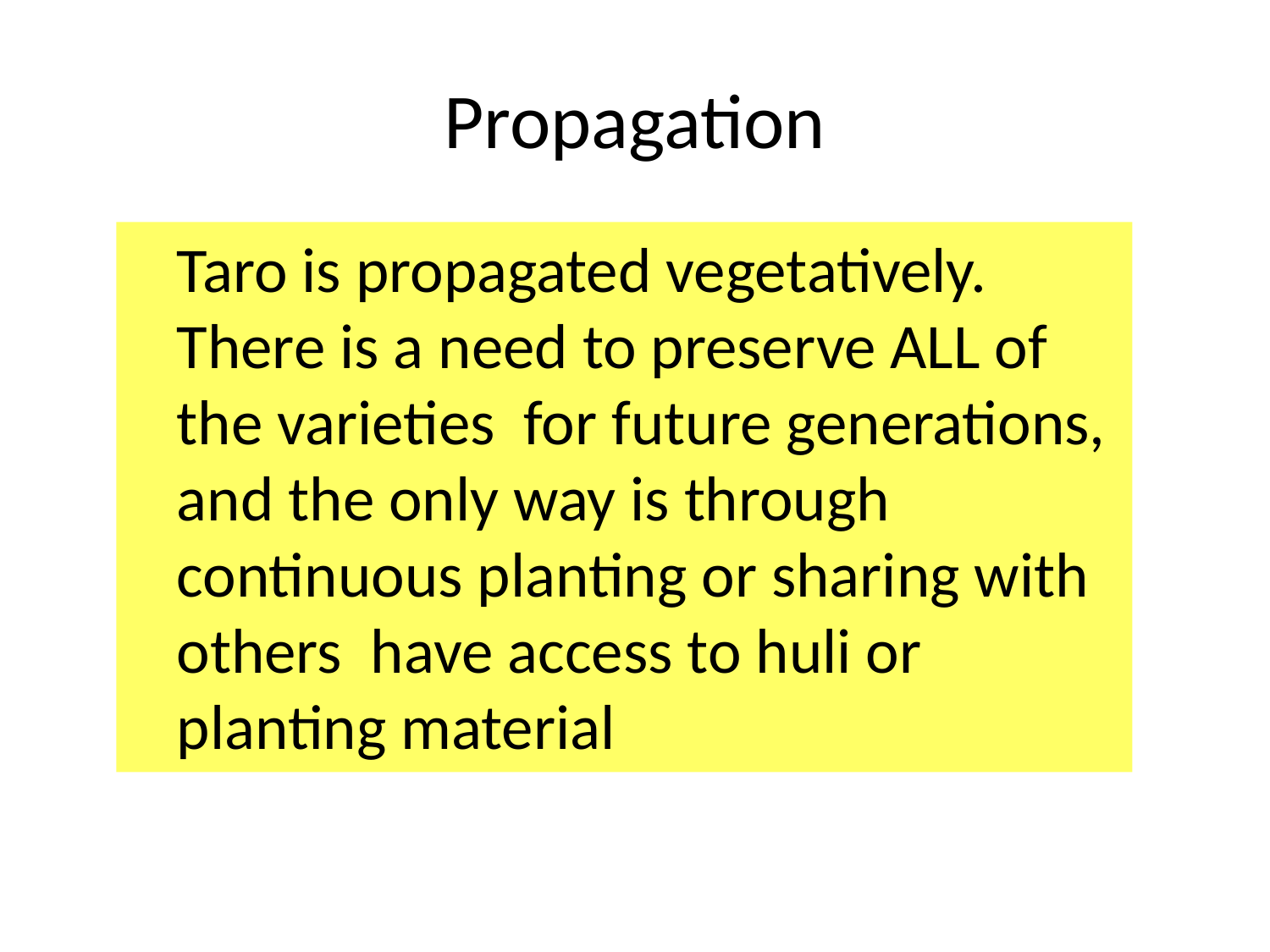

# Propagation
	Taro is propagated vegetatively. There is a need to preserve ALL of the varieties  for future generations, and the only way is through continuous planting or sharing with others  have access to huli or planting material